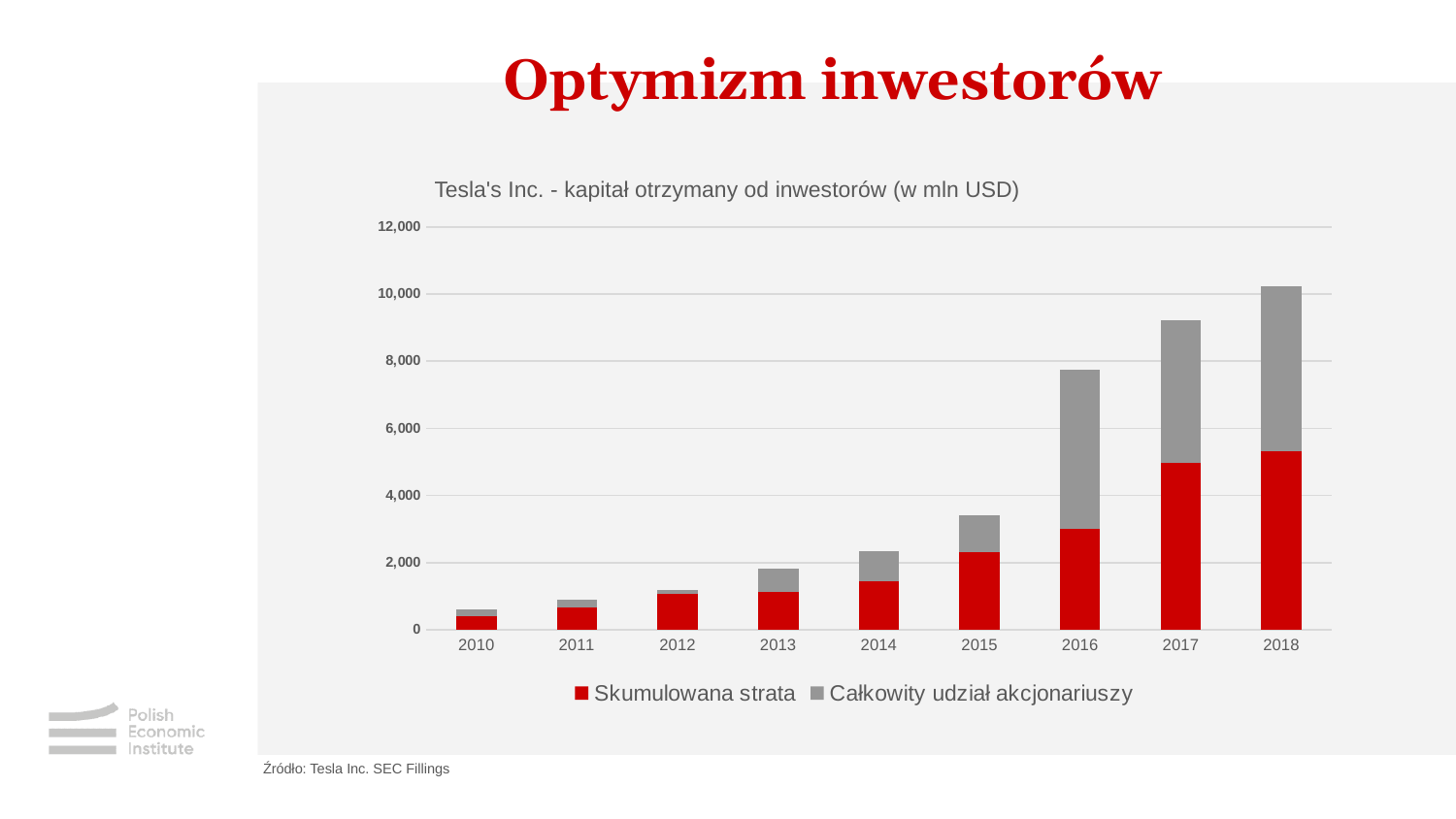

Optymizm inwestorów
Tesla's Inc. - kapitał otrzymany od inwestorów (w mln USD)

### Chart

| Category | Skumulowana strata | Całkowity udział akcjonariuszy |
|---|---|---|
| 2010 | 415.0 | 207.0 |
| 2011 | 669.0 | 224.0 |
| 2012 | 1066.0 | 124.0 |
| 2013 | 1140.0 | 667.0 |
| 2014 | 1434.0 | 912.0 |
| 2015 | 2322.0 | 1089.0 |
| 2016 | 2997.0 | 4753.0 |
| 2017 | 4974.0 | 4237.0 |
| 2018 | 5318.0 | 4923.0 |
Źródło: Tesla Inc. SEC Fillings